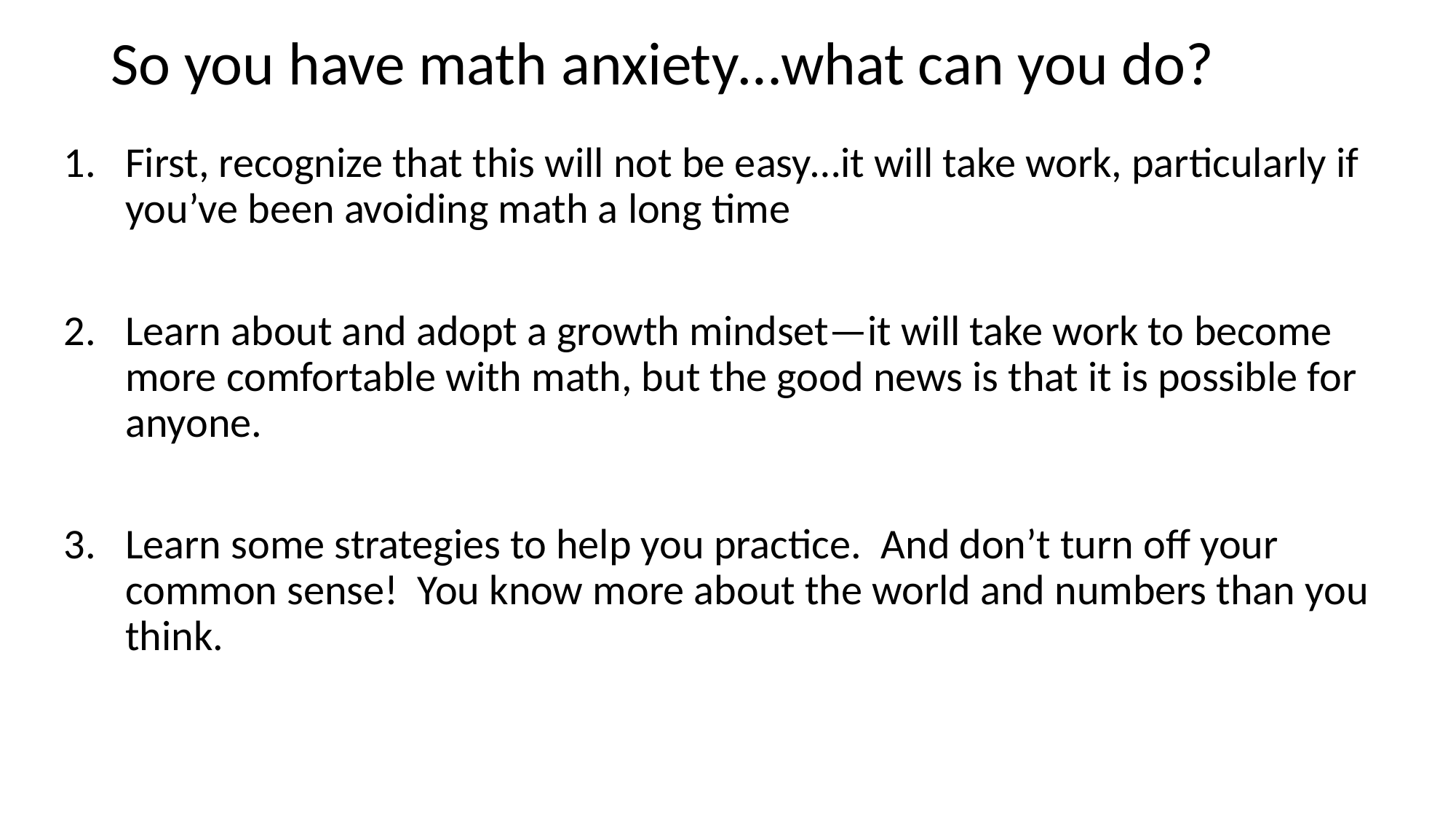

# So you have math anxiety…what can you do?
First, recognize that this will not be easy…it will take work, particularly if you’ve been avoiding math a long time

Learn about and adopt a growth mindset—it will take work to become more comfortable with math, but the good news is that it is possible for anyone.

Learn some strategies to help you practice.  And don’t turn off your common sense!  You know more about the world and numbers than you think.